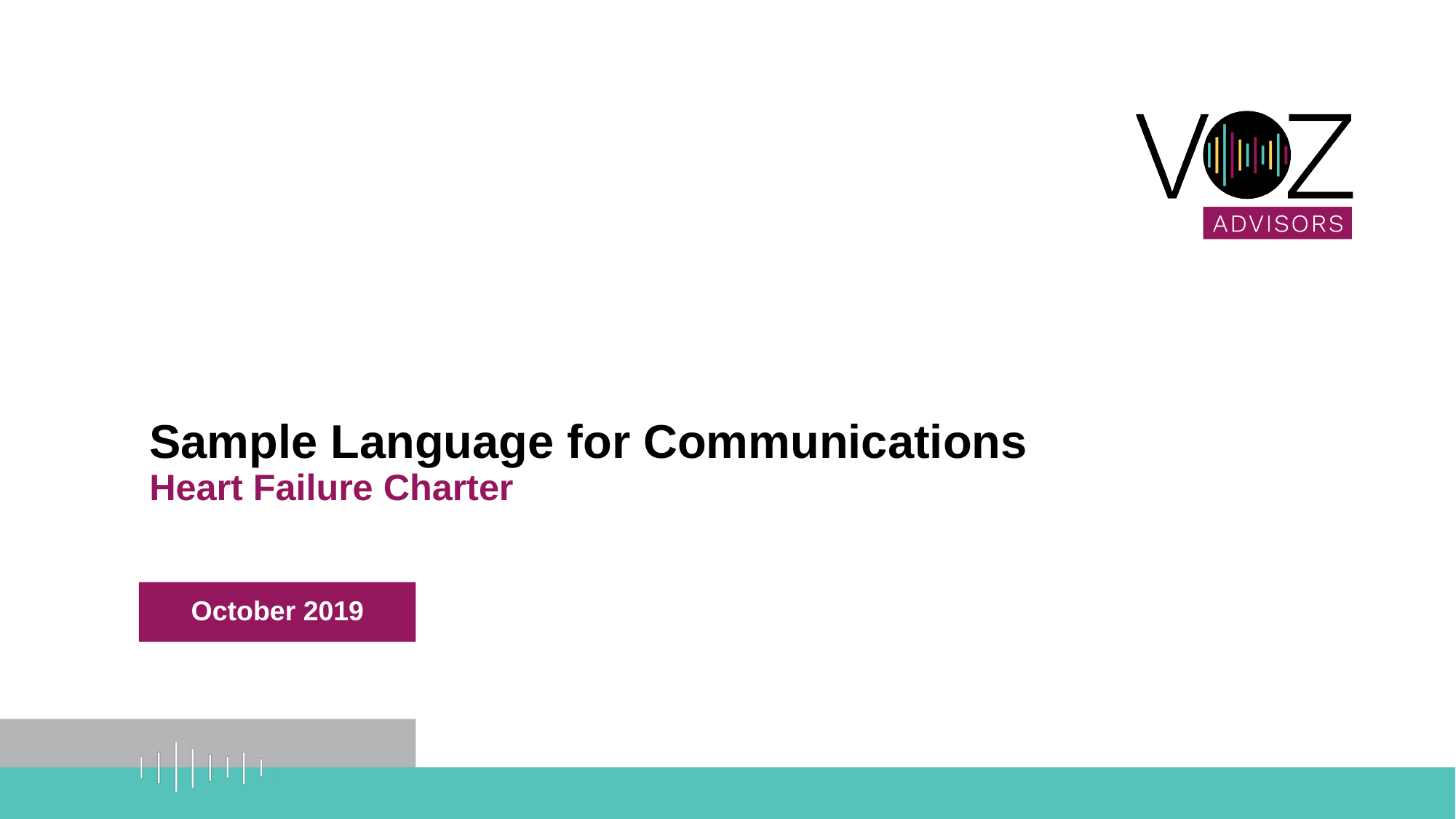

# Sample Language for Communications Heart Failure Charter
October 2019